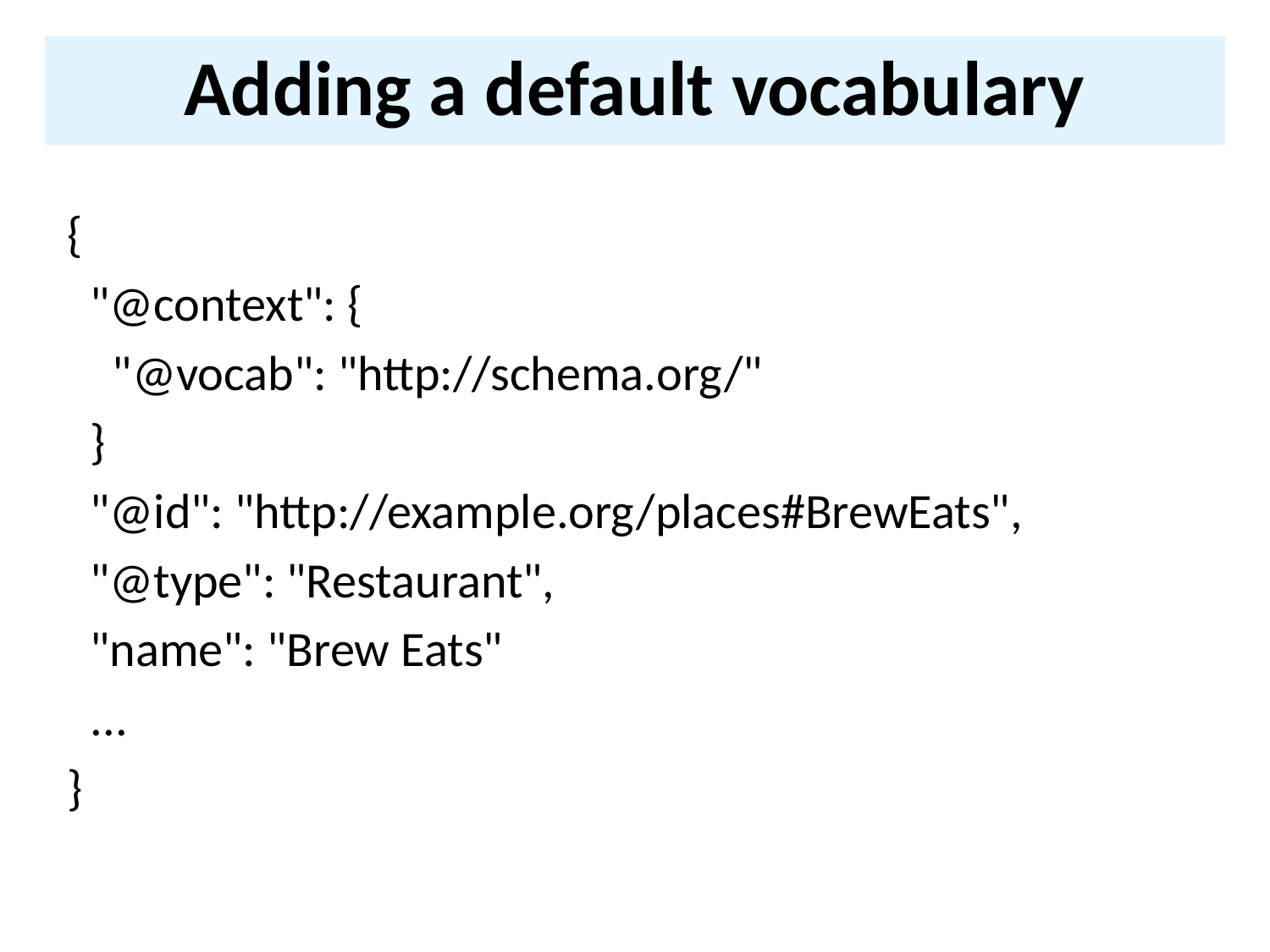

# Adding a default vocabulary
{
  "@context": {
    "@vocab": "http://schema.org/"
  }
  "@id": "http://example.org/places#BrewEats",
  "@type": "Restaurant",
  "name": "Brew Eats"
  ...
}